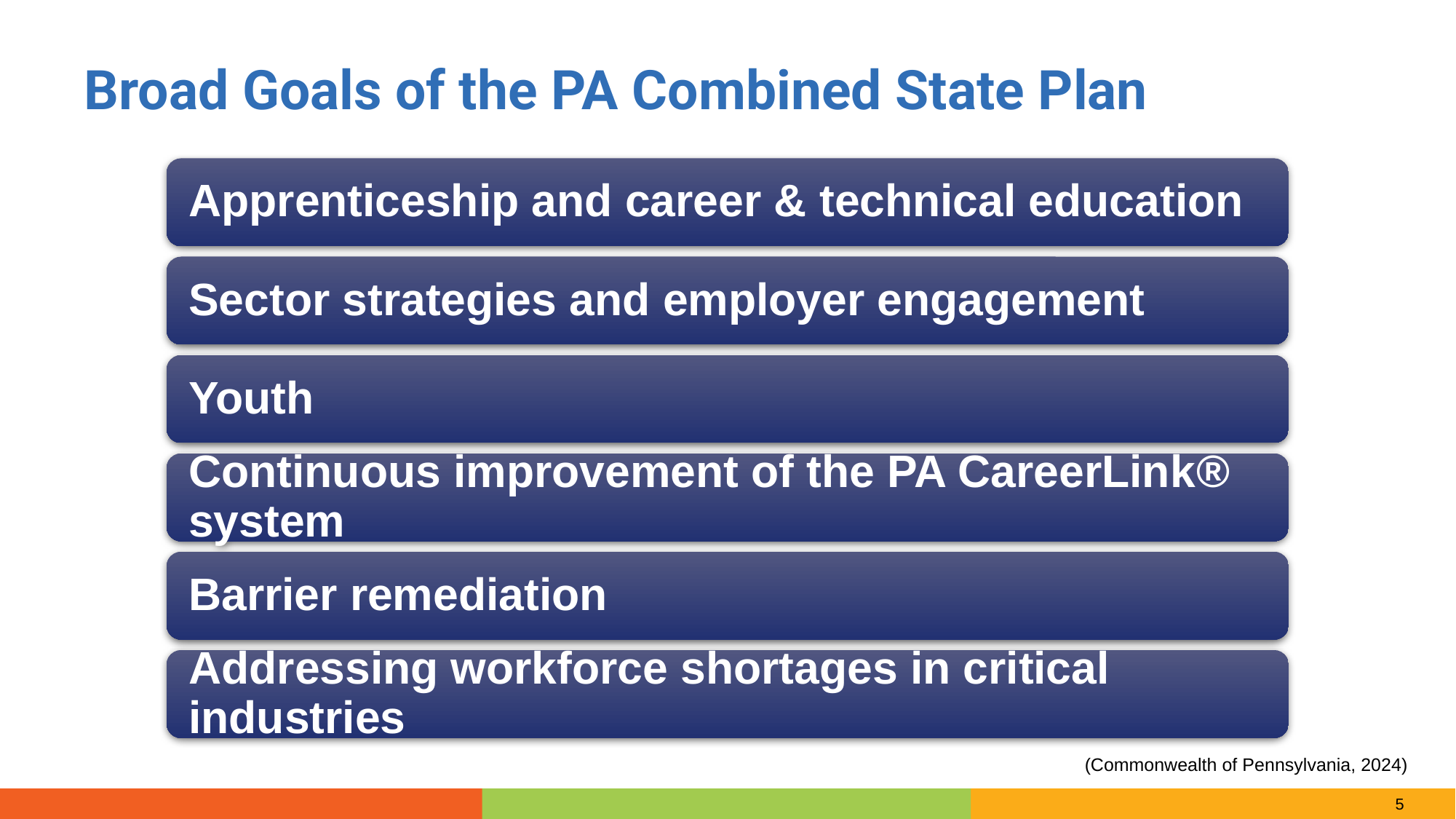

# Broad Goals of the PA Combined State Plan
Apprenticeship and career & technical education
Sector strategies and employer engagement
Youth
Continuous improvement of the PA CareerLink® system
Barrier remediation
Addressing workforce shortages in critical industries
(Commonwealth of Pennsylvania, 2024)